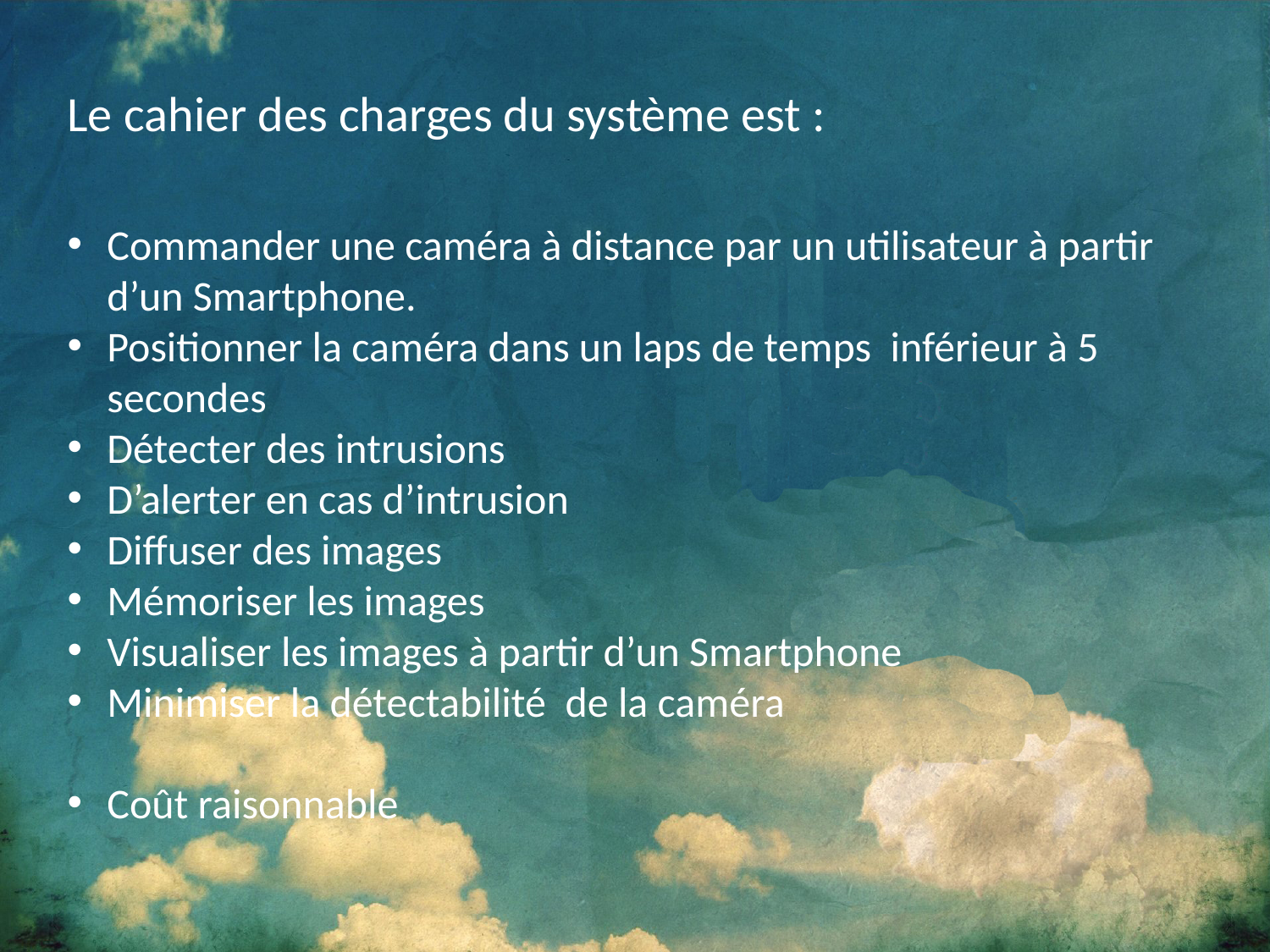

Le cahier des charges du système est :

Commander une caméra à distance par un utilisateur à partir d’un Smartphone.
Positionner la caméra dans un laps de temps  inférieur à 5 secondes
Détecter des intrusions
D’alerter en cas d’intrusion
Diffuser des images
Mémoriser les images
Visualiser les images à partir d’un Smartphone
Minimiser la détectabilité  de la caméra

Coût raisonnable